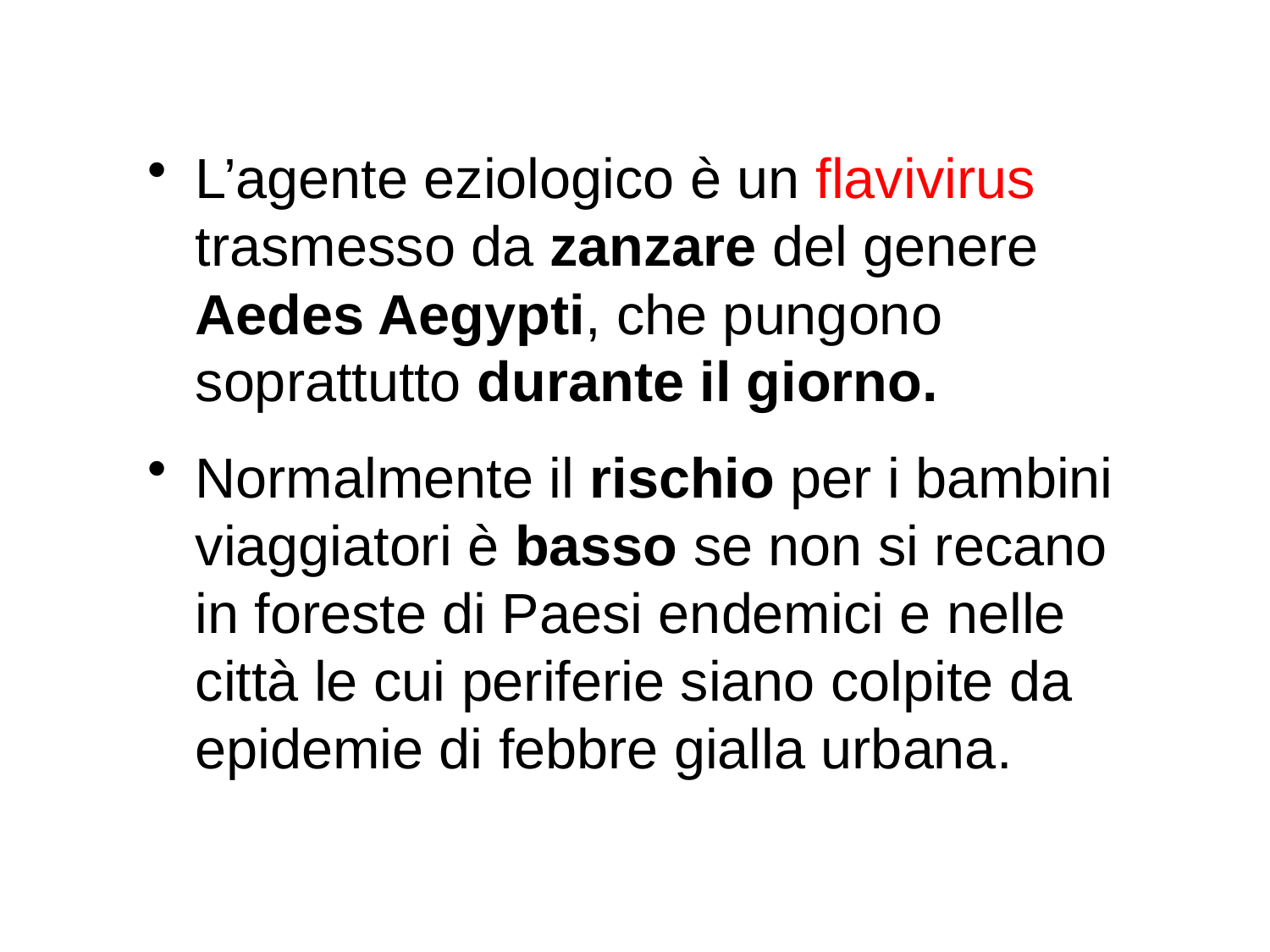

L’agente eziologico è un flavivirus trasmesso da zanzare del genere Aedes Aegypti, che pungono soprattutto durante il giorno.
Normalmente il rischio per i bambini viaggiatori è basso se non si recano in foreste di Paesi endemici e nelle città le cui periferie siano colpite da epidemie di febbre gialla urbana.